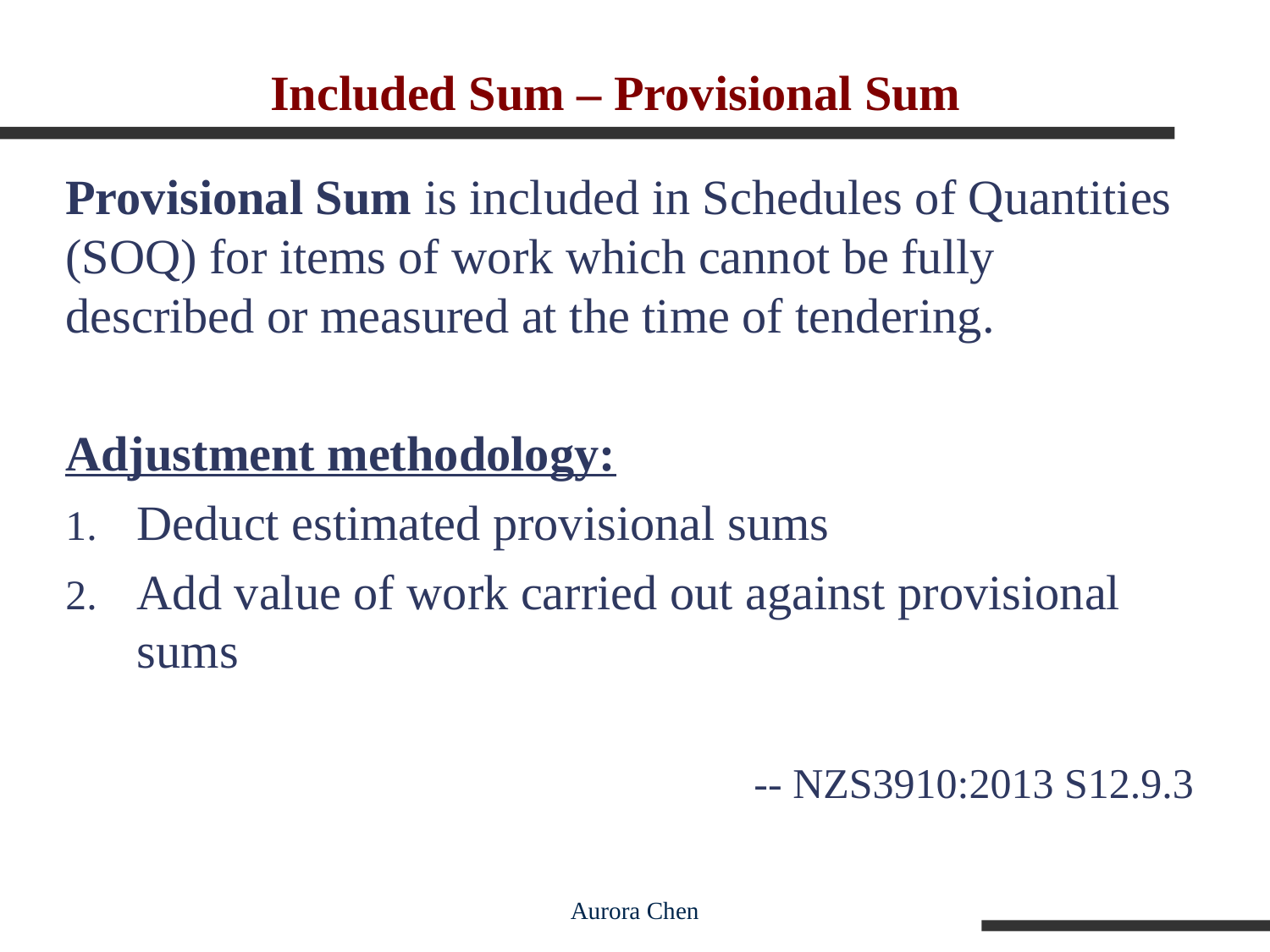

# Included Sum – Provisional Sum
Provisional Sum is included in Schedules of Quantities (SOQ) for items of work which cannot be fully described or measured at the time of tendering.

Adjustment methodology:
Deduct estimated provisional sums
Add value of work carried out against provisional sums

-- NZS3910:2013 S12.9.3

Aurora Chen